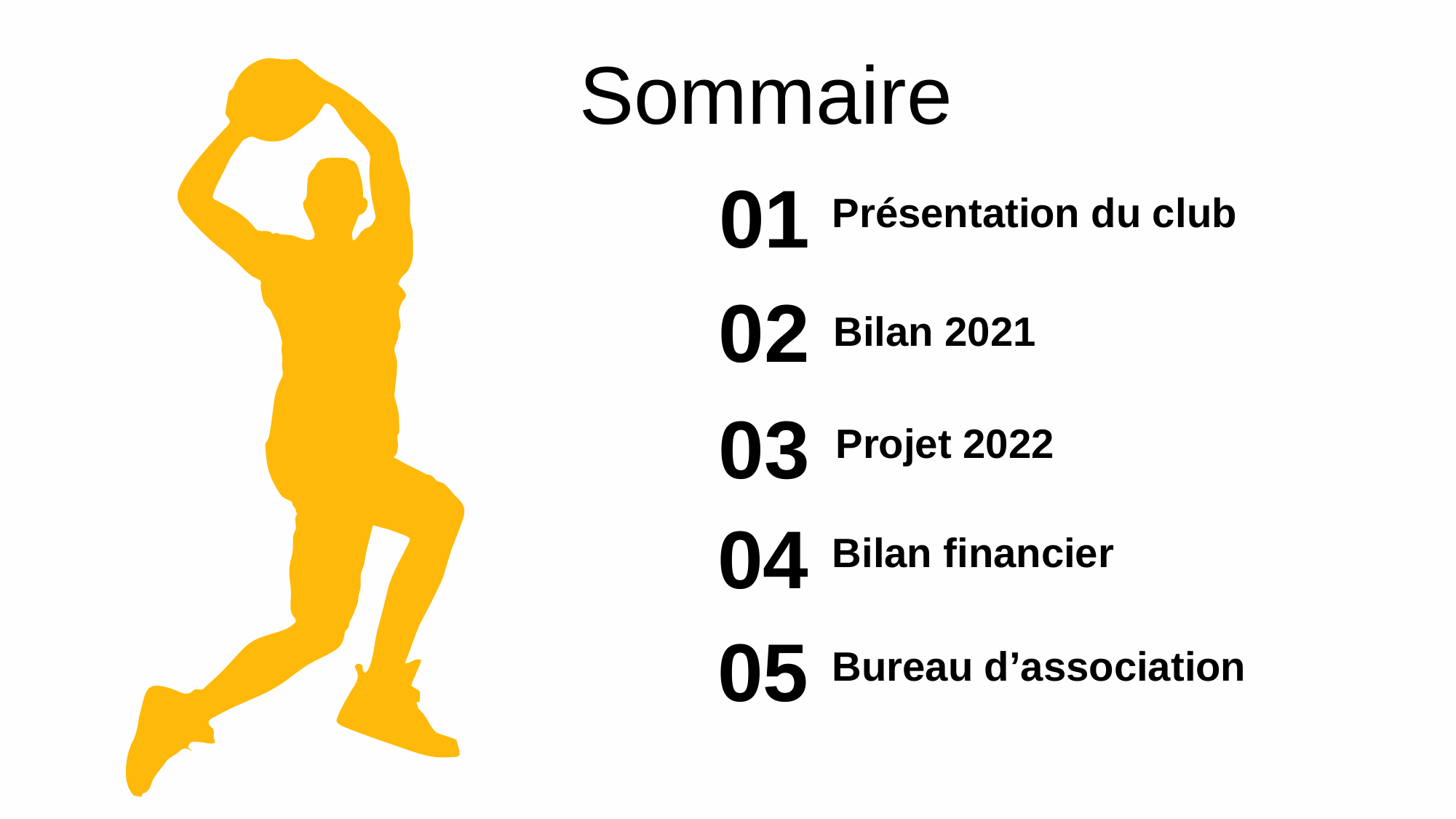

Sommaire

01
Présentation du club
02
Bilan 2021
03
Projet 2022
04
Bilan financier
05
Bureau d’association